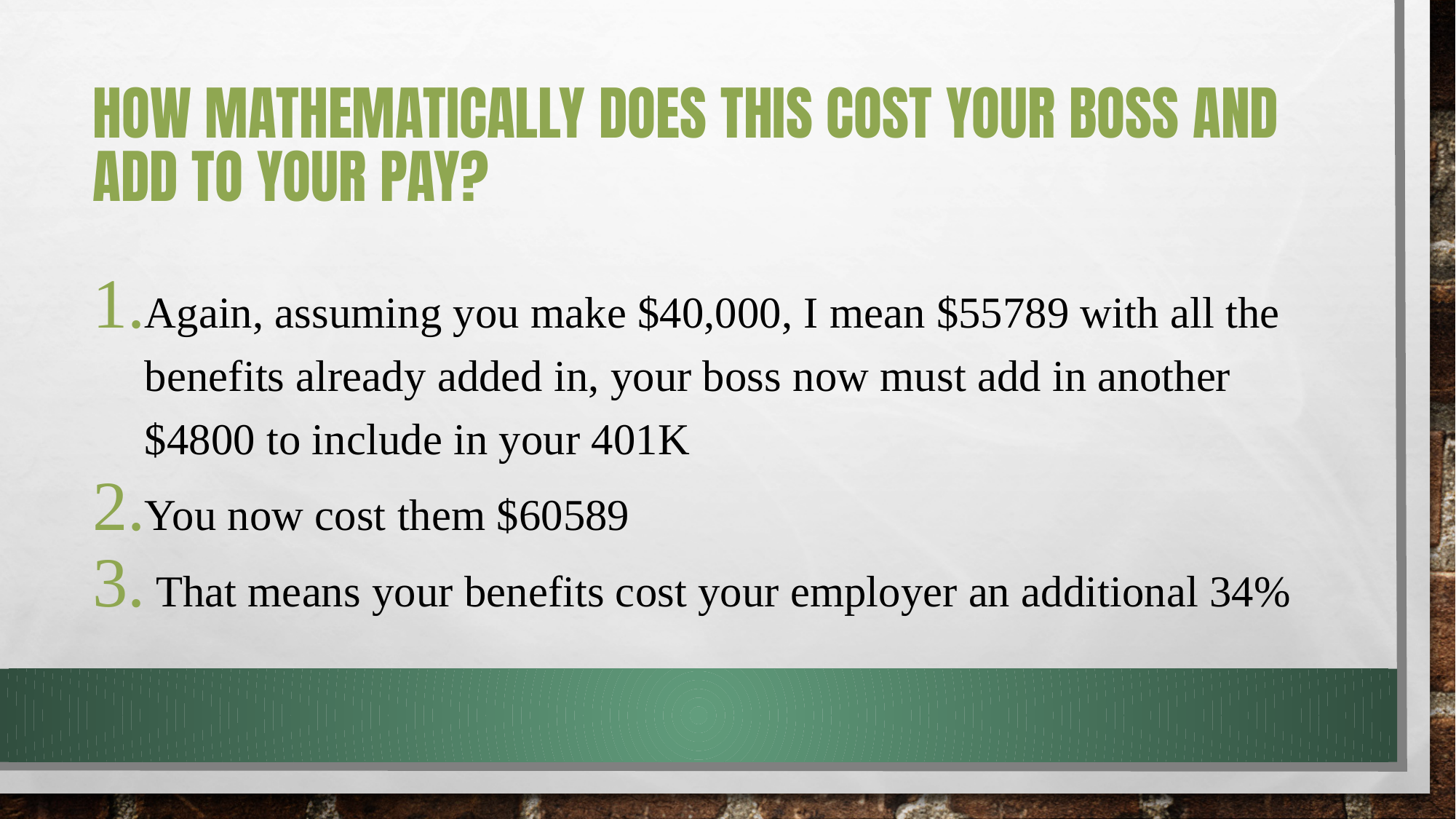

# How mathematically does this cost your boss and add to your pay?
Again, assuming you make $40,000, I mean $55789 with all the benefits already added in, your boss now must add in another $4800 to include in your 401K
You now cost them $60589
 That means your benefits cost your employer an additional 34%